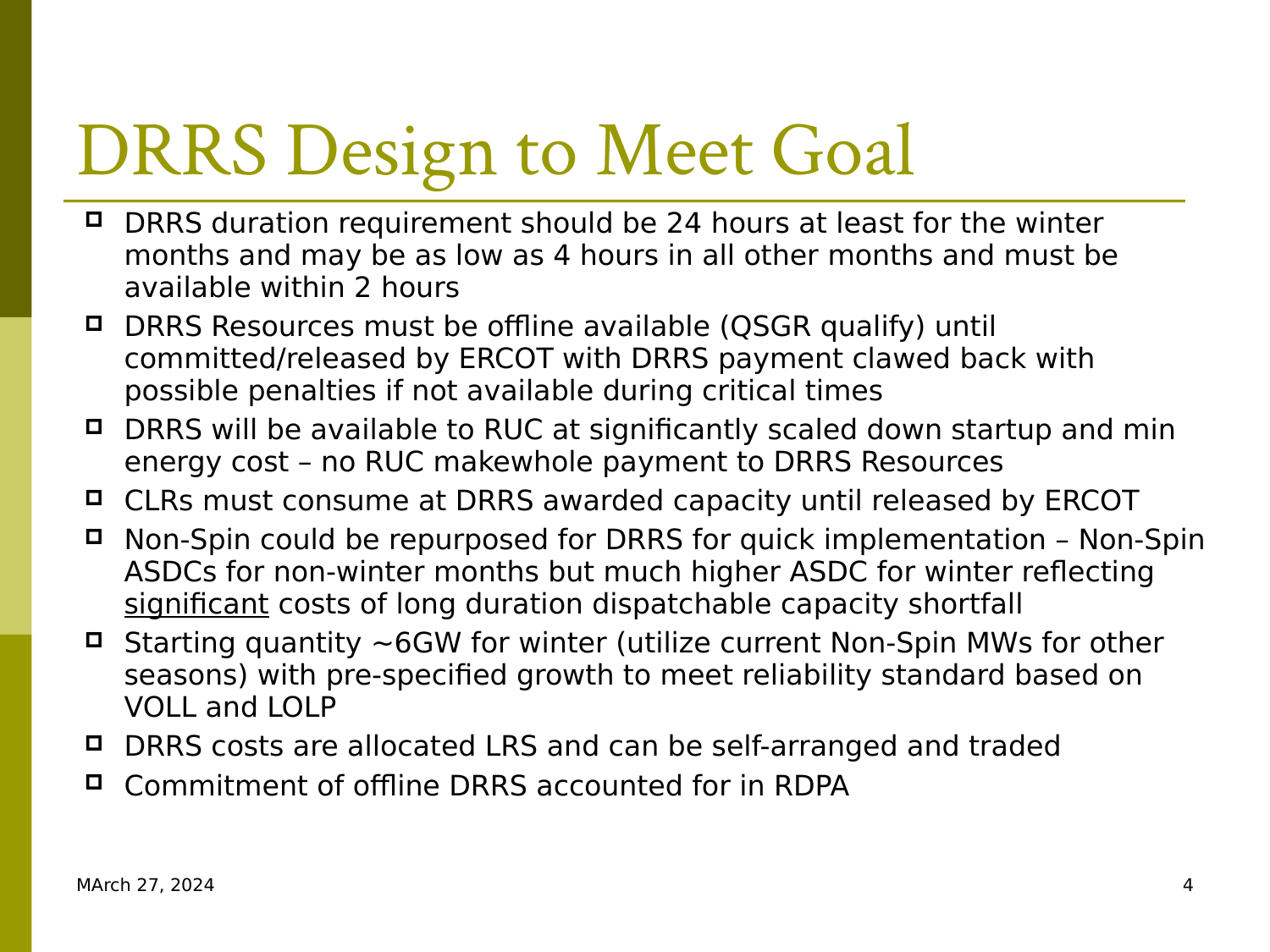

# DRRS Design to Meet Goal
DRRS duration requirement should be 24 hours at least for the winter months and may be as low as 4 hours in all other months and must be available within 2 hours
DRRS Resources must be offline available (QSGR qualify) until committed/released by ERCOT with DRRS payment clawed back with possible penalties if not available during critical times
DRRS will be available to RUC at significantly scaled down startup and min energy cost – no RUC makewhole payment to DRRS Resources
CLRs must consume at DRRS awarded capacity until released by ERCOT
Non-Spin could be repurposed for DRRS for quick implementation – Non-Spin ASDCs for non-winter months but much higher ASDC for winter reflecting significant costs of long duration dispatchable capacity shortfall
Starting quantity ~6GW for winter (utilize current Non-Spin MWs for other seasons) with pre-specified growth to meet reliability standard based on VOLL and LOLP
DRRS costs are allocated LRS and can be self-arranged and traded
Commitment of offline DRRS accounted for in RDPA
MArch 27, 2024
4